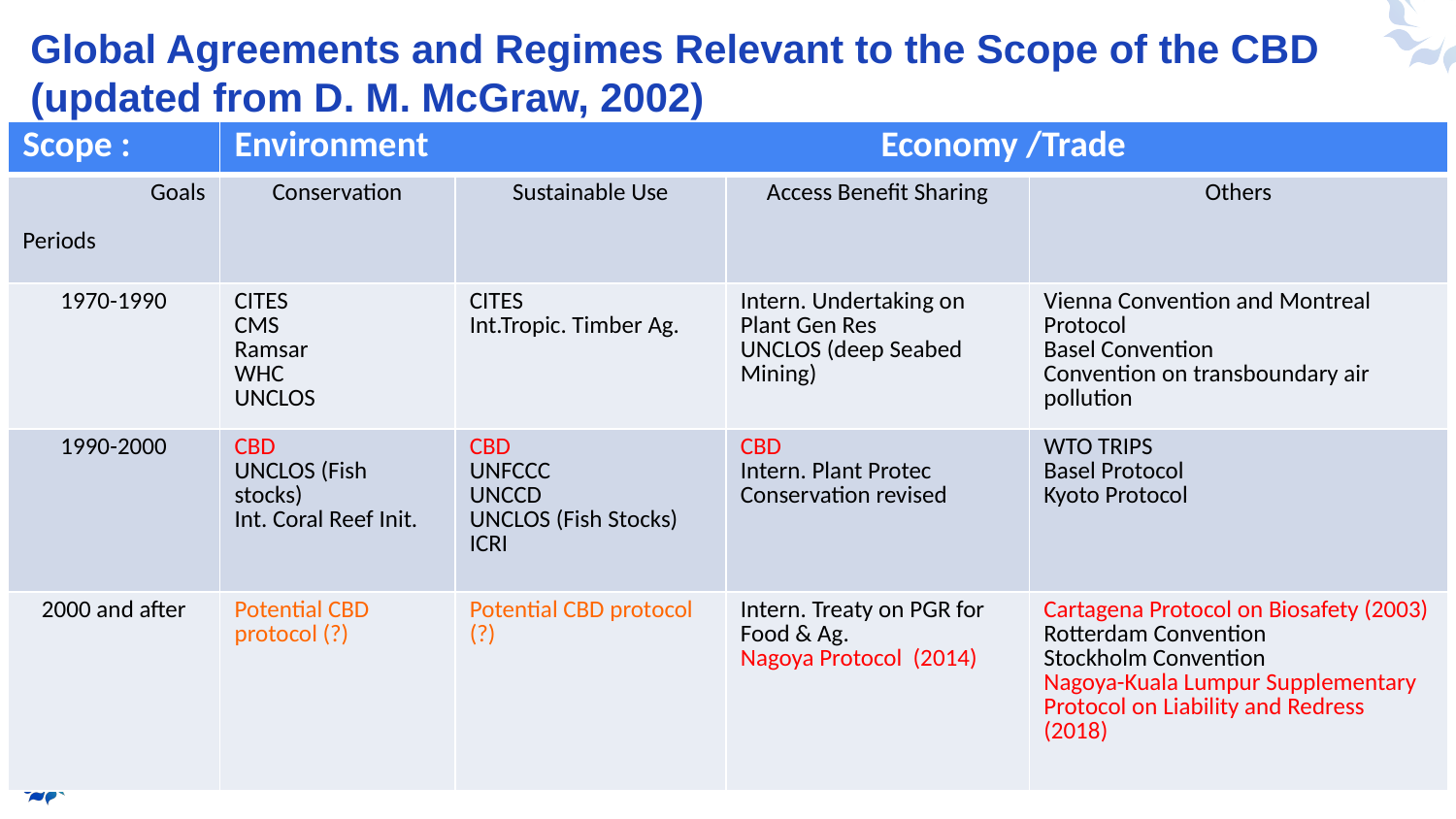

# Global Agreements and Regimes Relevant to the Scope of the CBD (updated from D. M. McGraw, 2002)
| Scope : | Environment Economy /Trade |  |  |  |
| --- | --- | --- | --- | --- |
| Goals Periods | Conservation | Sustainable Use | Access Benefit Sharing | Others |
| 1970-1990 | CITES CMS Ramsar WHC UNCLOS | CITES Int.Tropic. Timber Ag. | Intern. Undertaking on Plant Gen Res UNCLOS (deep Seabed Mining) | Vienna Convention and Montreal Protocol Basel Convention Convention on transboundary air pollution |
| 1990-2000 | CBD UNCLOS (Fish stocks) Int. Coral Reef Init. | CBD UNFCCC UNCCD UNCLOS (Fish Stocks) ICRI | CBD Intern. Plant Protec Conservation revised | WTO TRIPS Basel Protocol Kyoto Protocol |
| 2000 and after | Potential CBD protocol (?) | Potential CBD protocol (?) | Intern. Treaty on PGR for Food & Ag. Nagoya Protocol (2014) | Cartagena Protocol on Biosafety (2003) Rotterdam Convention Stockholm Convention Nagoya-Kuala Lumpur Supplementary Protocol on Liability and Redress (2018) |